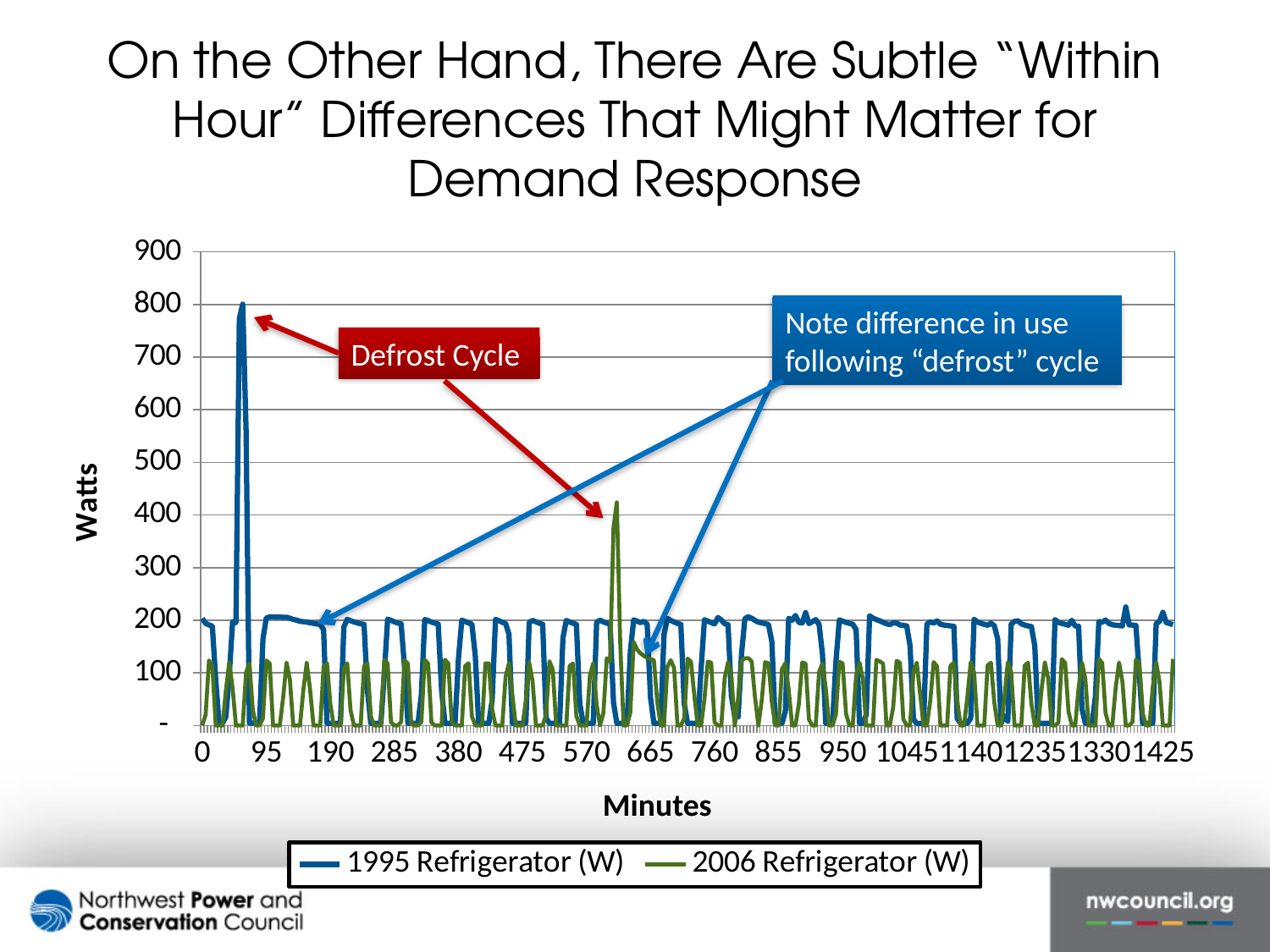

# On the Other Hand, There Are Subtle “Within Hour” Differences That Might Matter for Demand Response

### Chart

| Category | 1995 Refrigerator (W) | 2006 Refrigerator (W) |
|---|---|---|
| 0 | 203.42000000000004 | 0.0 |
| 5 | 194.07 | 20.6 |
| 10 | 191.047 | 123.555 |
| 15 | 188.81900000000002 | 112.6 |
| 20 | 86.35 | 0.0 |
| 25 | 4.085 | 0.0 |
| 30 | 4.07 | 0.0 |
| 35 | 16.329999999999988 | 65.66499999999999 |
| 40 | 95.03 | 119.635 |
| 45 | 197.045 | 70.795 |
| 50 | 195.374 | 0.0 |
| 55 | 773.381 | 0.0 |
| 60 | 800.5549999999994 | 0.0 |
| 65 | 559.521 | 101.035 |
| 70 | 4.271 | 118.285 |
| 75 | 4.27 | 29.25 |
| 80 | 4.3 | 0.0 |
| 85 | 4.29 | 0.0 |
| 90 | 164.2 | 13.758000000000001 |
| 95 | 204.14 | 123.533 |
| 100 | 206.28 | 117.595 |
| 105 | 206.4 | 0.0 |
| 110 | 205.95700000000045 | 0.0 |
| 115 | 206.18 | 0.0 |
| 120 | 205.45800000000045 | 53.11 |
| 125 | 205.671 | 119.44000000000023 |
| 130 | 203.82000000000045 | 86.82 |
| 135 | 201.435 | 0.0 |
| 140 | 200.22 | 0.0 |
| 145 | 198.025 | 0.0 |
| 150 | 197.185 | 68.143 |
| 155 | 196.46 | 118.985 |
| 160 | 195.20499999999998 | 67.847 |
| 165 | 194.133 | 0.0 |
| 170 | 193.055 | 0.0 |
| 175 | 191.9 | 0.0 |
| 180 | 181.83 | 112.24000000000002 |
| 185 | 4.0579999999999945 | 118.39 |
| 190 | 4.071 | 41.0 |
| 195 | 4.08 | 0.0 |
| 200 | 4.0949999999999855 | 0.0 |
| 205 | 4.1 | 0.0 |
| 210 | 187.12 | 107.01 |
| 215 | 201.48000000000027 | 118.09 |
| 220 | 199.1 | 29.215 |
| 225 | 196.73499999999999 | 0.0 |
| 230 | 194.9 | 0.0 |
| 235 | 193.20999999999998 | 0.0 |
| 240 | 192.032 | 112.847 |
| 245 | 66.429 | 118.005 |
| 250 | 4.075 | 17.505 |
| 255 | 4.089 | 0.0 |
| 260 | 4.1 | 0.0 |
| 265 | 4.1 | 0.0 |
| 270 | 97.84500000000001 | 124.775 |
| 275 | 202.05 | 117.785 |
| 280 | 199.71499999999995 | 6.1679999999999815 |
| 285 | 196.95000000000007 | 0.0 |
| 290 | 194.725 | 0.0 |
| 295 | 193.06300000000002 | 6.95 |
| 300 | 111.405 | 124.145 |
| 305 | 4.1 | 117.525 |
| 310 | 4.1199999999999966 | 2.4149999999999987 |
| 315 | 4.075 | 0.0 |
| 320 | 4.0549999999999855 | 0.0 |
| 325 | 57.97 | 6.54 |
| 330 | 201.38500000000045 | 124.695 |
| 335 | 199.20999999999998 | 117.774 |
| 340 | 196.5 | 5.633 |
| 345 | 194.38000000000045 | 0.0 |
| 350 | 192.74699999999999 | 0.0 |
| 355 | 66.68099999999998 | 0.0 |
| 360 | 4.085 | 125.095 |
| 365 | 4.064999999999985 | 117.57 |
| 370 | 4.06 | 5.83 |
| 375 | 4.064999999999985 | 0.0 |
| 380 | 126.845 | 0.0 |
| 385 | 200.1 | 0.0 |
| 390 | 197.525 | 112.953 |
| 395 | 194.73 | 118.148 |
| 400 | 192.58 | 17.505 |
| 405 | 132.011 | 0.0 |
| 410 | 4.0619999999999985 | 0.0 |
| 415 | 4.06 | 0.0 |
| 420 | 4.1099999999999985 | 117.775 |
| 425 | 4.104999999999985 | 117.965 |
| 430 | 47.88 | 30.605 |
| 435 | 201.49 | 0.0 |
| 440 | 199.01 | 0.0 |
| 445 | 196.089 | 0.0 |
| 450 | 193.605 | 93.67999999999998 |
| 455 | 172.99 | 118.435 |
| 460 | 4.0679999999999845 | 58.415 |
| 465 | 4.104999999999985 | 0.0 |
| 470 | 4.085 | 0.0 |
| 475 | 4.064999999999985 | 0.0 |
| 480 | 4.06 | 47.01 |
| 485 | 195.665 | 119.542 |
| 490 | 199.71499999999995 | 83.757 |
| 495 | 196.94 | 0.0 |
| 500 | 194.265 | 0.0 |
| 505 | 192.315 | 0.0 |
| 510 | 14.063000000000002 | 20.775 |
| 515 | 4.12499999999998 | 122.135 |
| 520 | 4.1619999999999955 | 105.73 |
| 525 | 4.1349999999999945 | 0.0 |
| 530 | 4.12499999999998 | 0.0 |
| 535 | 166.505 | 0.0 |
| 540 | 199.755 | 0.0 |
| 545 | 196.70999999999998 | 113.16 |
| 550 | 194.21499999999995 | 117.815 |
| 555 | 192.14499999999998 | 17.510000000000005 |
| 560 | 41.575 | 0.0 |
| 565 | 4.1199999999999966 | 0.0 |
| 570 | 4.115999999999985 | 0.0 |
| 575 | 4.1139999999999946 | 94.9 |
| 580 | 4.1099999999999985 | 118.332 |
| 585 | 196.33 | 38.89 |
| 590 | 200.03 | 0.0 |
| 595 | 196.88000000000045 | 23.255 |
| 600 | 194.64 | 127.83 |
| 605 | 192.72 | 121.99000000000002 |
| 610 | 43.753 | 376.4 |
| 615 | 4.1379999999999955 | 423.945 |
| 620 | 4.1499999999999995 | 154.863 |
| 625 | 4.1419999999999995 | 0.0 |
| 630 | 4.1519999999999975 | 0.0 |
| 635 | 140.915 | 25.132 |
| 640 | 200.795 | 158.624 |
| 645 | 198.26 | 144.53 |
| 650 | 195.43 | 137.22 |
| 655 | 198.0 | 132.23499999999999 |
| 660 | 192.38000000000045 | 128.73 |
| 665 | 53.347 | 126.11999999999999 |
| 670 | 4.076 | 124.07499999999999 |
| 675 | 4.075 | 45.1 |
| 680 | 4.085 | 0.0 |
| 685 | 172.26999999999998 | 0.0 |
| 690 | 203.455 | 111.642 |
| 695 | 199.605 | 123.986 |
| 700 | 196.59 | 109.065 |
| 705 | 193.945 | 0.0 |
| 710 | 192.12 | 0.0 |
| 715 | 41.405 | 13.4 |
| 720 | 4.0629999999999855 | 127.16999999999999 |
| 725 | 4.071 | 121.06 |
| 730 | 4.085 | 56.563 |
| 735 | 4.0949999999999855 | 0.0 |
| 740 | 107.35 | 0.0 |
| 745 | 201.07 | 50.284000000000006 |
| 750 | 198.285 | 121.567 |
| 755 | 195.455 | 119.41500000000002 |
| 760 | 192.955 | 5.9 |
| 765 | 205.125 | 0.0 |
| 770 | 200.415 | 0.0 |
| 775 | 193.33200000000045 | 90.34 |
| 780 | 191.424 | 120.37499999999999 |
| 785 | 56.365 | 93.70500000000001 |
| 790 | 16.07 | 0.0 |
| 795 | 16.11000000000003 | 50.975 |
| 800 | 136.64499999999998 | 123.01 |
| 805 | 203.23 | 127.495 |
| 810 | 206.505 | 128.16 |
| 815 | 203.655 | 121.975 |
| 820 | 199.72 | 53.77500000000001 |
| 825 | 196.28 | 0.0 |
| 830 | 194.979 | 47.42 |
| 835 | 193.443 | 120.37499999999999 |
| 840 | 191.87 | 118.068 |
| 845 | 159.295 | 44.49 |
| 850 | 3.945 | 0.0 |
| 855 | 3.985 | 0.0 |
| 860 | 4.0049999999999955 | 107.215 |
| 865 | 26.744999999999987 | 118.425 |
| 870 | 203.72 | 67.94000000000003 |
| 875 | 199.91 | 0.0 |
| 880 | 208.985 | 0.0 |
| 885 | 195.895 | 40.7 |
| 890 | 194.64499999999998 | 119.755 |
| 895 | 214.35500000000027 | 117.458 |
| 900 | 193.545 | 11.095000000000002 |
| 905 | 197.17499999999998 | 0.0 |
| 910 | 201.09 | 0.0 |
| 915 | 192.255 | 101.14999999999999 |
| 920 | 135.79 | 118.27 |
| 925 | 3.94 | 70.14999999999999 |
| 930 | 3.945 | 0.0 |
| 935 | 3.925 | 0.0 |
| 940 | 120.19 | 20.87 |
| 945 | 200.6 | 121.41000000000012 |
| 950 | 198.20499999999998 | 117.62599999999998 |
| 955 | 195.85500000000027 | 22.21 |
| 960 | 194.015 | 0.0 |
| 965 | 192.49 | 0.0 |
| 970 | 181.905 | 95.07 |
| 975 | 3.8899999999999997 | 119.265 |
| 980 | 3.9149999999999987 | 88.27 |
| 985 | 19.904999999999987 | 0.0 |
| 990 | 208.455 | 0.0 |
| 995 | 203.985 | 0.0 |
| 1000 | 201.26999999999998 | 124.785 |
| 1005 | 198.845 | 121.76300000000002 |
| 1010 | 195.92000000000004 | 117.567 |
| 1015 | 193.295 | 0.0 |
| 1020 | 191.755 | 0.0 |
| 1025 | 194.975 | 34.66000000000001 |
| 1030 | 194.795 | 122.93 |
| 1035 | 190.87 | 119.145 |
| 1040 | 190.19 | 11.715 |
| 1045 | 189.1 | 0.0 |
| 1050 | 151.335 | 0.0 |
| 1055 | 11.84 | 102.08 |
| 1060 | 3.8149999999999977 | 119.43 |
| 1065 | 3.8299999999999987 | 58.895 |
| 1070 | 3.8499999999999988 | 0.0 |
| 1075 | 192.56 | 0.0 |
| 1080 | 196.95000000000007 | 47.28 |
| 1085 | 194.59 | 120.405 |
| 1090 | 198.765 | 112.52 |
| 1095 | 192.335 | 0.0 |
| 1100 | 190.935 | 0.0 |
| 1105 | 190.015 | 0.0 |
| 1110 | 189.155 | 113.69 |
| 1115 | 188.13 | 119.235 |
| 1120 | 13.12 | 47.055 |
| 1125 | 3.98 | 0.0 |
| 1130 | 3.985 | 0.0 |
| 1135 | 3.92 | 53.77500000000001 |
| 1140 | 13.98 | 120.265 |
| 1145 | 201.925 | 100.5 |
| 1150 | 196.57 | 0.0 |
| 1155 | 194.155 | 0.0 |
| 1160 | 192.13 | 0.0 |
| 1165 | 190.425 | 114.205 |
| 1170 | 194.44 | 119.23 |
| 1175 | 189.58 | 42.62000000000001 |
| 1180 | 164.365 | 0.0 |
| 1185 | 3.9 | 0.0 |
| 1190 | 17.89 | 53.685 |
| 1195 | 7.9649999999999945 | 120.09 |
| 1200 | 192.44 | 100.555 |
| 1205 | 197.81 | 0.0 |
| 1210 | 198.91 | 0.0 |
| 1215 | 193.20499999999998 | 0.0 |
| 1220 | 190.89000000000001 | 113.81 |
| 1225 | 189.07 | 119.315 |
| 1230 | 187.905 | 41.21 |
| 1235 | 150.91 | 0.0 |
| 1240 | 3.965 | 0.0 |
| 1245 | 3.8749999999999987 | 68.075 |
| 1250 | 3.8949999999999987 | 120.11 |
| 1255 | 4.064999999999985 | 88.7 |
| 1260 | 4.024999999999985 | 0.0 |
| 1265 | 201.3 | 0.0 |
| 1270 | 195.77499999999998 | 5.39 |
| 1275 | 193.96 | 126.045 |
| 1280 | 192.285 | 119.04 |
| 1285 | 190.54 | 26.255 |
| 1290 | 199.785 | 0.0 |
| 1295 | 188.84 | 0.0 |
| 1300 | 188.655 | 71.84 |
| 1305 | 31.56 | 119.35499999999999 |
| 1310 | 3.9349999999999987 | 88.51 |
| 1315 | 3.885 | 0.0 |
| 1320 | 3.8649999999999998 | 0.0 |
| 1325 | 55.91 | 0.0 |
| 1330 | 197.515 | 126.49000000000002 |
| 1335 | 196.13 | 118.92 |
| 1340 | 200.39000000000001 | 23.494999999999987 |
| 1345 | 193.92000000000004 | 0.0 |
| 1350 | 191.495 | 0.0 |
| 1355 | 190.505 | 71.97 |
| 1360 | 189.82000000000045 | 119.72 |
| 1365 | 189.1 | 82.915 |
| 1370 | 225.09 | 0.0 |
| 1375 | 191.09 | 0.0 |
| 1380 | 190.79 | 6.4 |
| 1385 | 190.16 | 125.2 |
| 1390 | 96.70500000000001 | 119.025 |
| 1395 | 4.03 | 23.61000000000003 |
| 1400 | 4.0 | 0.0 |
| 1405 | 4.01 | 0.0 |
| 1410 | 4.024999999999985 | 71.795 |
| 1415 | 193.455 | 120.11999999999999 |
| 1420 | 197.69 | 83.015 |
| 1425 | 214.95000000000007 | 0.0 |
| 1430 | 195.465 | 0.0 |
| 1435 | 193.74499999999998 | 0.0 |
| 1440 | 191.58 | 126.56 |
Note difference in use following “defrost” cycle
Defrost Cycle